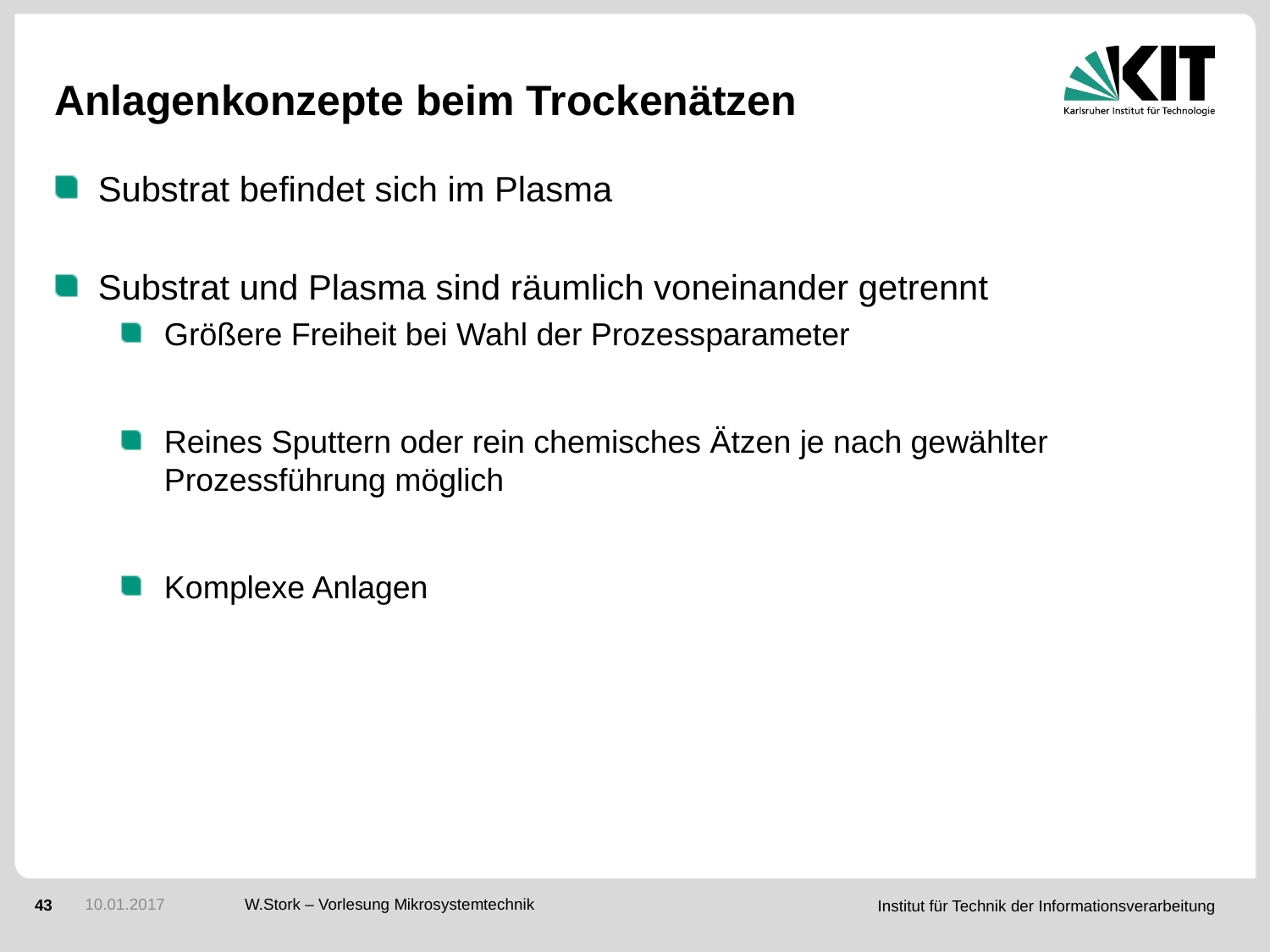

# Anlagenkonzepte beim Trockenätzen
Substrat befindet sich im Plasma

Substrat und Plasma sind räumlich voneinander getrennt
Größere Freiheit bei Wahl der Prozessparameter

Reines Sputtern oder rein chemisches Ätzen je nach gewählter Prozessführung möglich

Komplexe Anlagen
10.01.2017